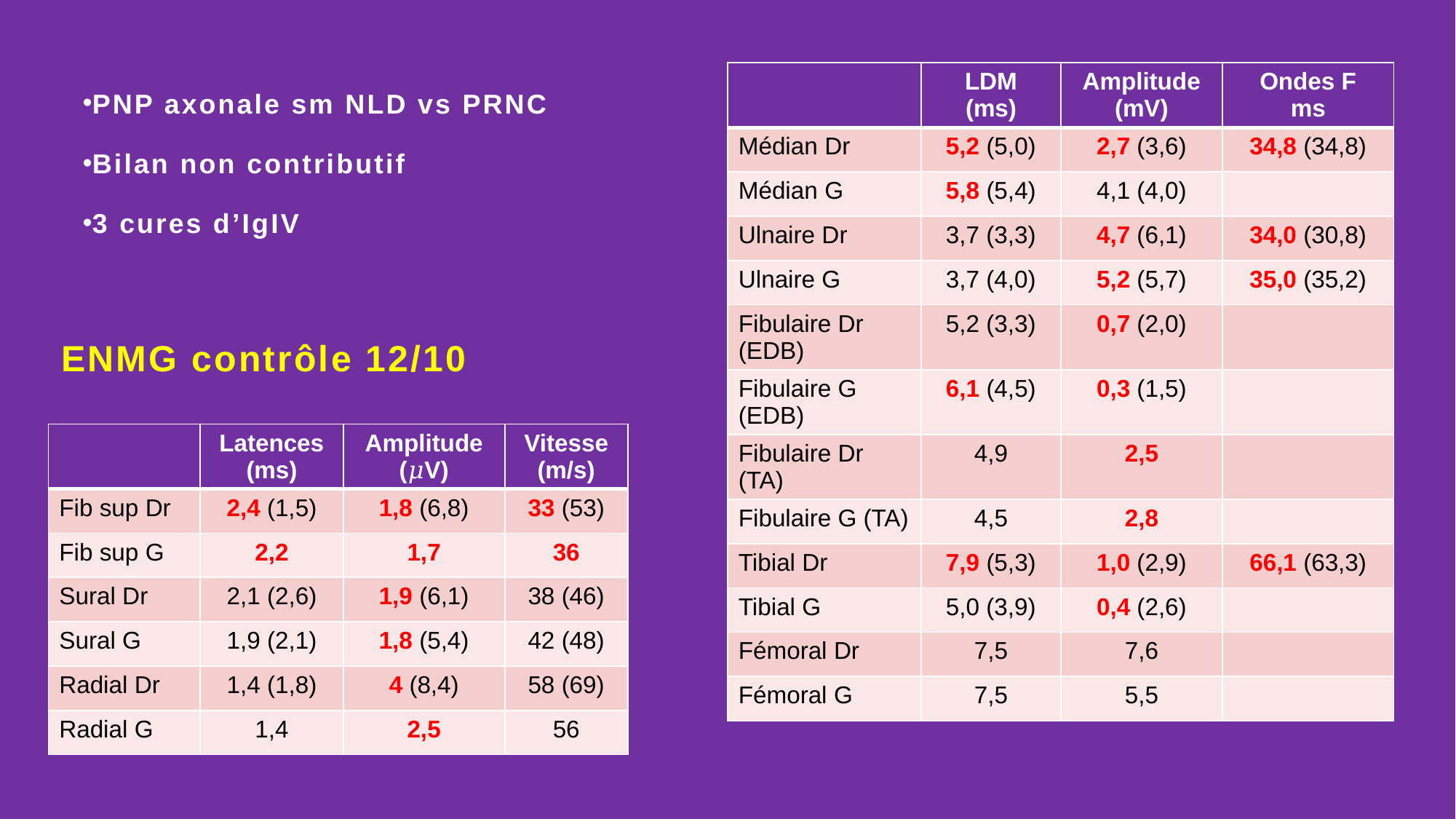

Conduction motrice 12/10

PNP axonale sm NLD vs PRNC
Bilan non contributif
3 cures d’IgIV

|  | LDM (ms) | Amplitude (mV) | Ondes F ms |
| --- | --- | --- | --- |
| Médian Dr | 5,2 (5,0) | 2,7 (3,6) | 34,8 (34,8) |
| Médian G | 5,8 (5,4) | 4,1 (4,0) |  |
| Ulnaire Dr | 3,7 (3,3) | 4,7 (6,1) | 34,0 (30,8) |
| Ulnaire G | 3,7 (4,0) | 5,2 (5,7) | 35,0 (35,2) |
| Fibulaire Dr (EDB) | 5,2 (3,3) | 0,7 (2,0) |  |
| Fibulaire G (EDB) | 6,1 (4,5) | 0,3 (1,5) |  |
| Fibulaire Dr (TA) | 4,9 | 2,5 |  |
| Fibulaire G (TA) | 4,5 | 2,8 |  |
| Tibial Dr | 7,9 (5,3) | 1,0 (2,9) | 66,1 (63,3) |
| Tibial G | 5,0 (3,9) | 0,4 (2,6) |  |
| Fémoral Dr | 7,5 | 7,6 |  |
| Fémoral G | 7,5 | 5,5 |  |
ENMG contrôle 12/10

|  | Latences (ms) | Amplitude (𝜇V) | Vitesse (m/s) |
| --- | --- | --- | --- |
| Fib sup Dr | 2,4 (1,5) | 1,8 (6,8) | 33 (53) |
| Fib sup G | 2,2 | 1,7 | 36 |
| Sural Dr | 2,1 (2,6) | 1,9 (6,1) | 38 (46) |
| Sural G | 1,9 (2,1) | 1,8 (5,4) | 42 (48) |
| Radial Dr | 1,4 (1,8) | 4 (8,4) | 58 (69) |
| Radial G | 1,4 | 2,5 | 56 |